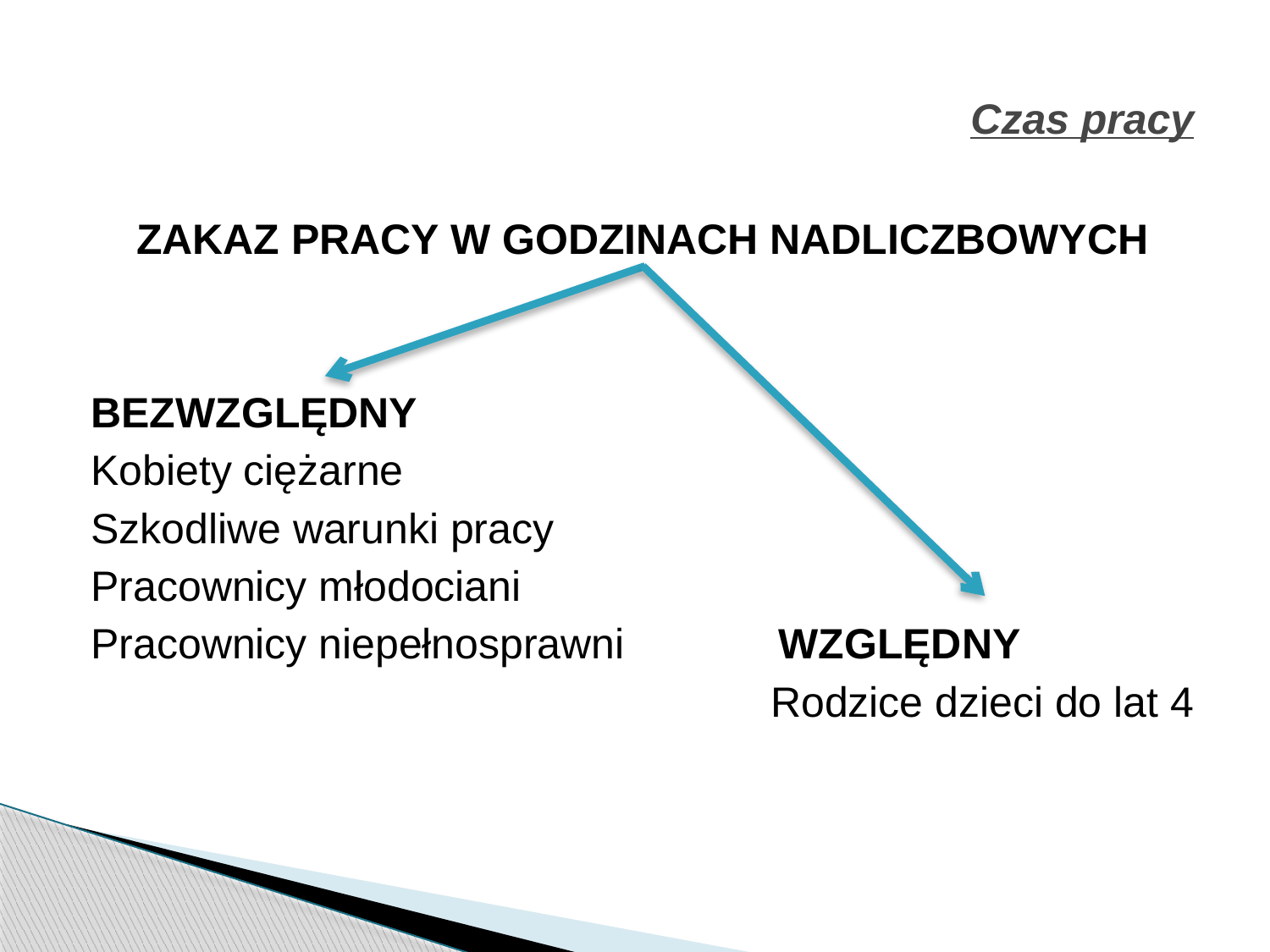

# Czas pracy
ZAKAZ PRACY W GODZINACH NADLICZBOWYCH

BEZWZGLĘDNY
Kobiety ciężarne
Szkodliwe warunki pracy
Pracownicy młodociani
Pracownicy niepełnosprawni             WZGLĘDNY
Rodzice dzieci do lat 4